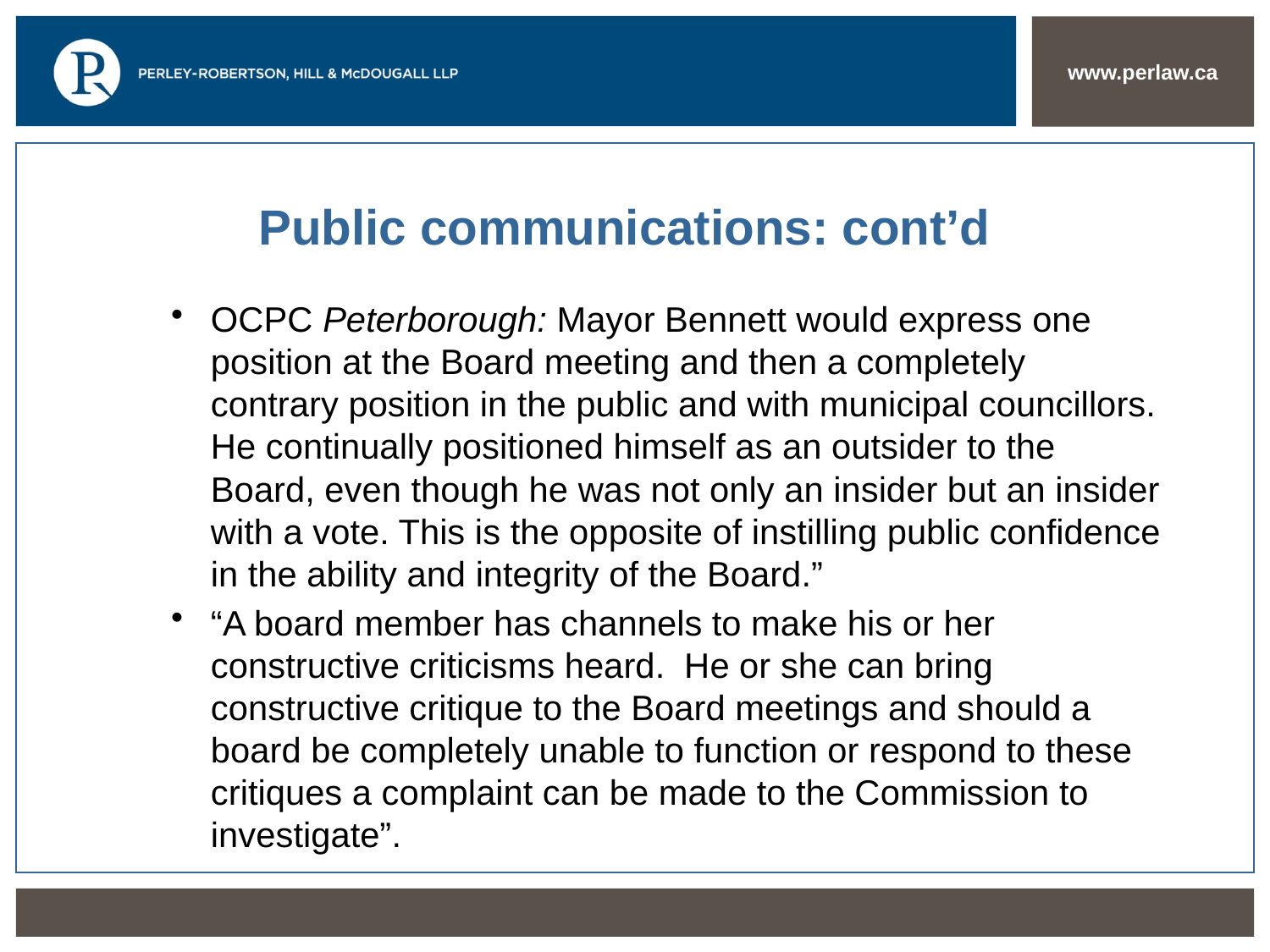

# Public communications: cont’d
OCPC Peterborough: Mayor Bennett would express one position at the Board meeting and then a completely contrary position in the public and with municipal councillors. He continually positioned himself as an outsider to the Board, even though he was not only an insider but an insider with a vote. This is the opposite of instilling public confidence in the ability and integrity of the Board.”
“A board member has channels to make his or her constructive criticisms heard.  He or she can bring constructive critique to the Board meetings and should a board be completely unable to function or respond to these critiques a complaint can be made to the Commission to investigate”.